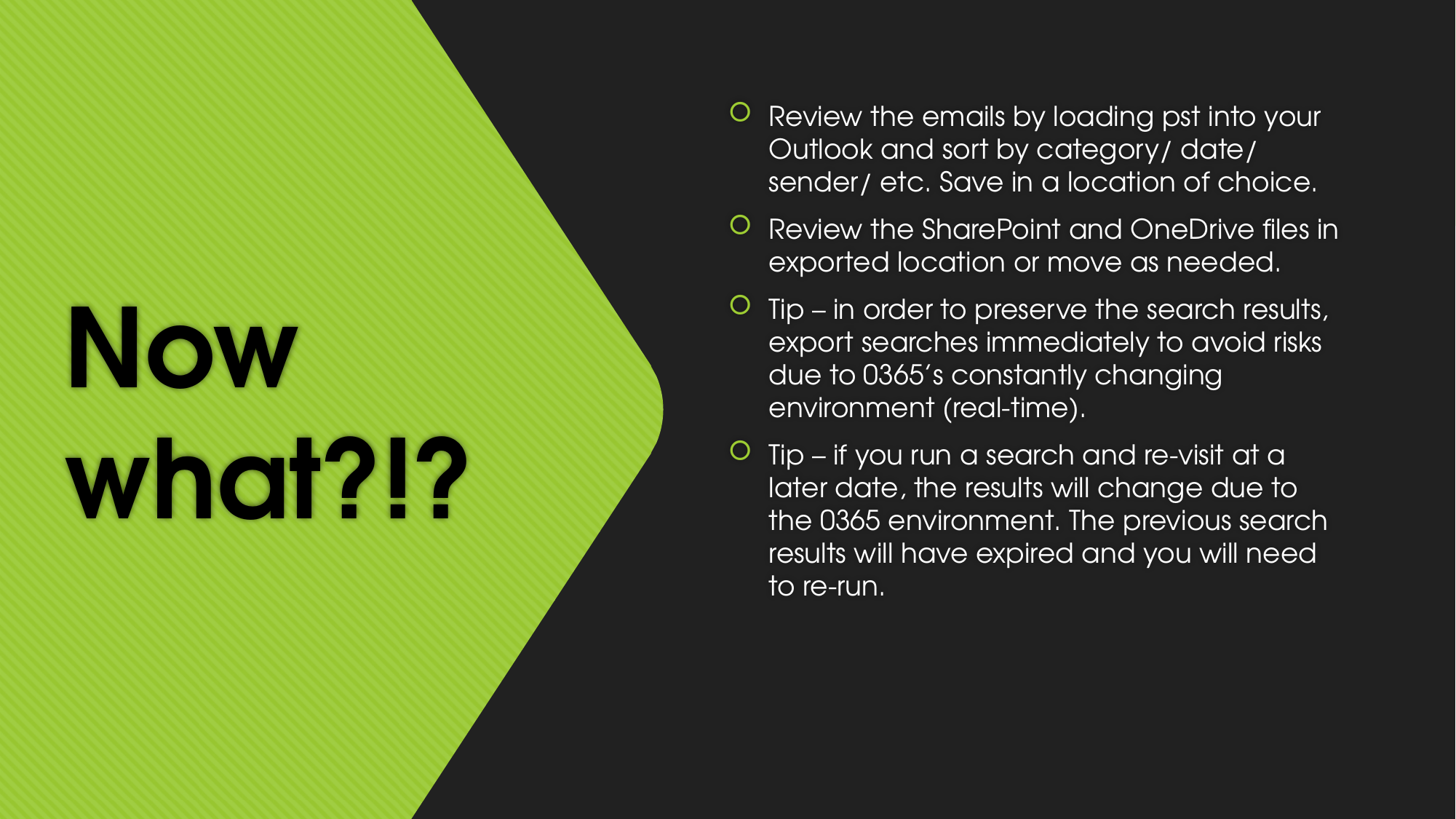

Review the emails by loading pst into your Outlook and sort by category/ date/ sender/ etc. Save in a location of choice.
Review the SharePoint and OneDrive files in exported location or move as needed.
Tip – in order to preserve the search results, export searches immediately to avoid risks due to 0365’s constantly changing environment (real-time).
Tip – if you run a search and re-visit at a later date, the results will change due to the 0365 environment. The previous search results will have expired and you will need to re-run.

# Now what?!?